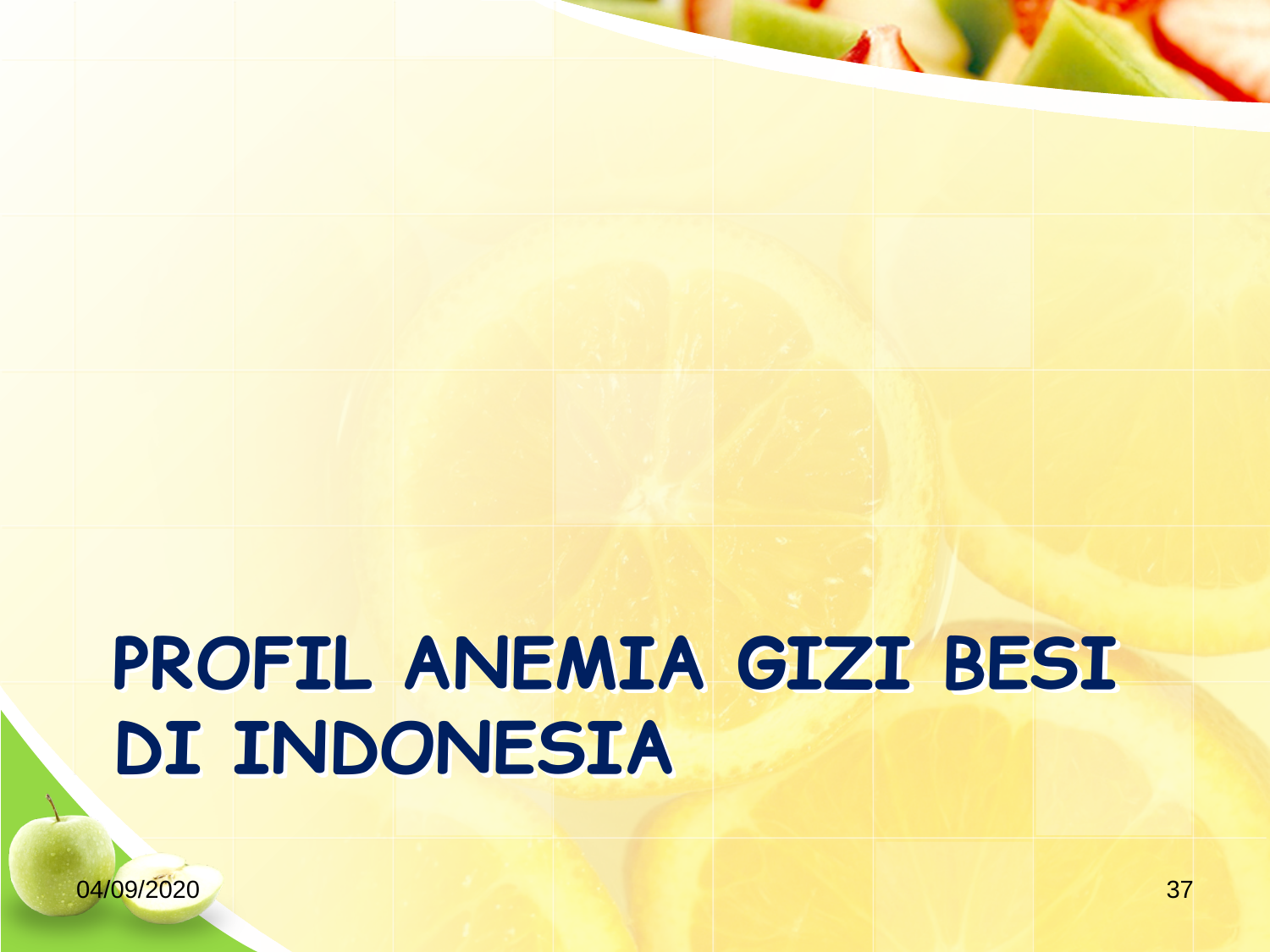

# Profil anemia gizi besi di indonesia
04/09/2020
37